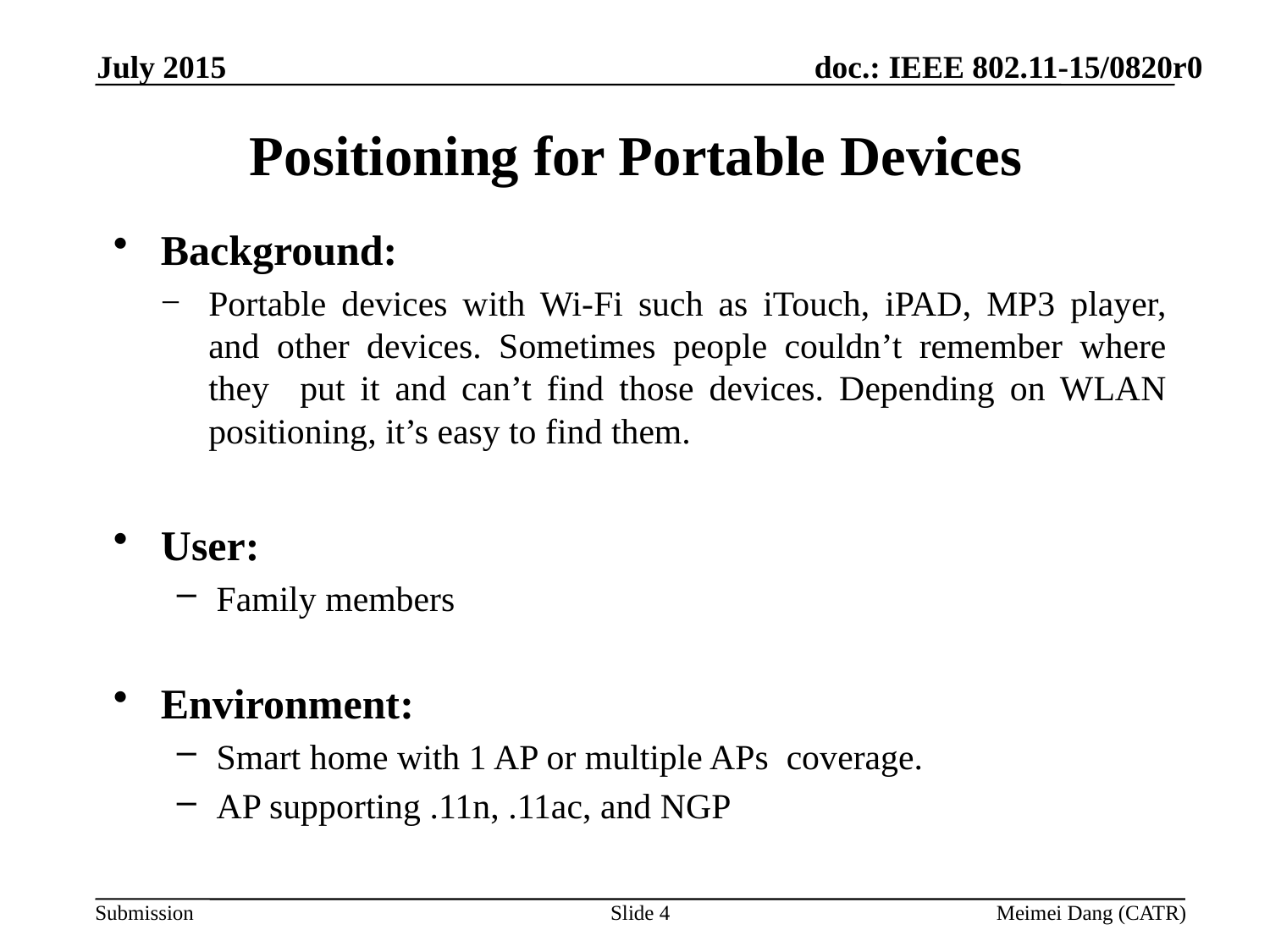

July 2015
 Positioning for Portable Devices
Background:
Portable devices with Wi-Fi such as iTouch, iPAD, MP3 player, and other devices. Sometimes people couldn’t remember where they  put it and can’t find those devices. Depending on WLAN positioning, it’s easy to find them.

User:
Family members

Environment:
Smart home with 1 AP or multiple APs  coverage.
AP supporting .11n, .11ac, and NGP
Slide 4
Meimei Dang (CATR)